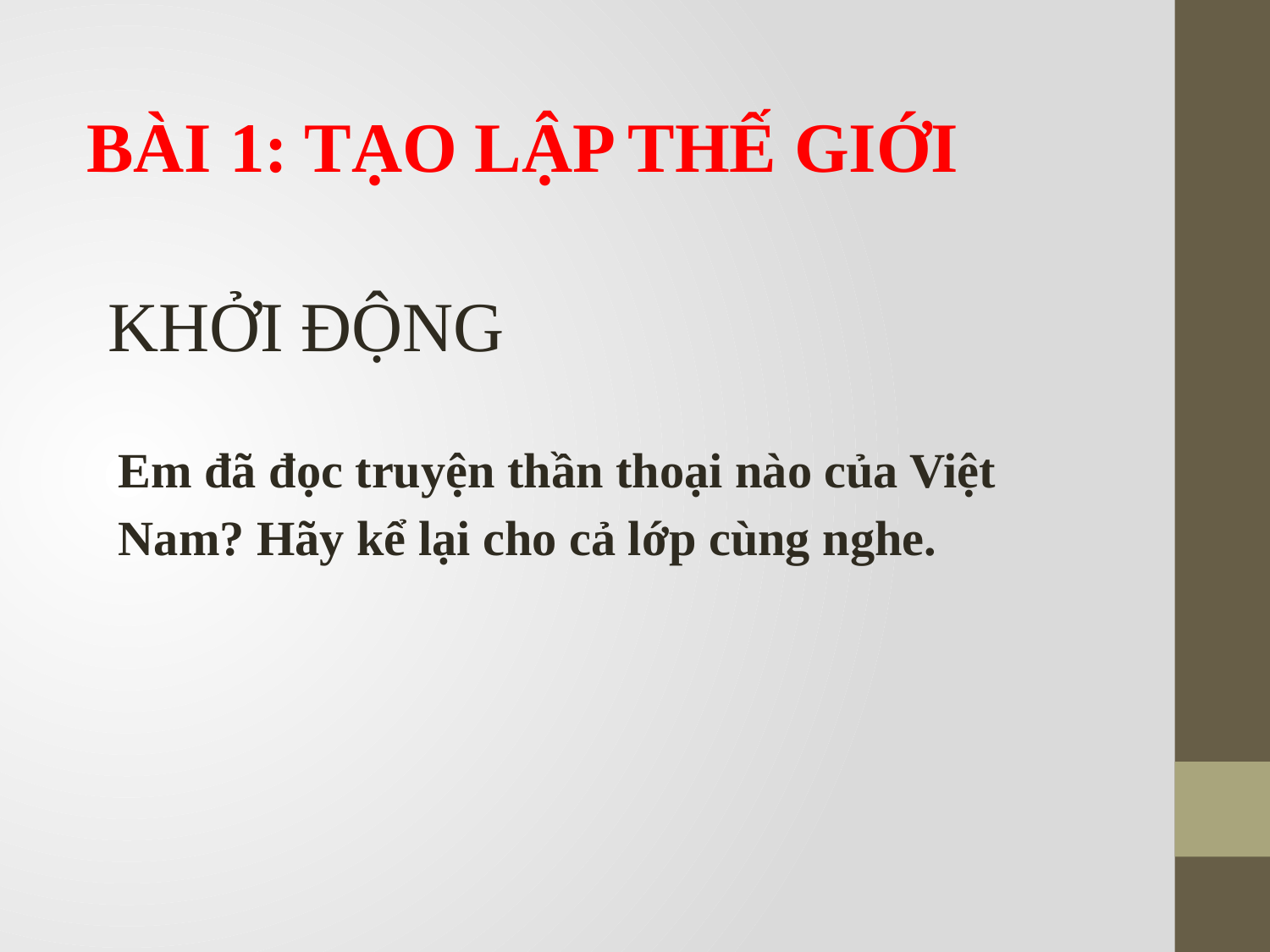

BÀI 1: TẠO LẬP THẾ GIỚI
KHỞI ĐỘNG
Em đã đọc truyện thần thoại nào của Việt Nam? Hãy kể lại cho cả lớp cùng nghe.